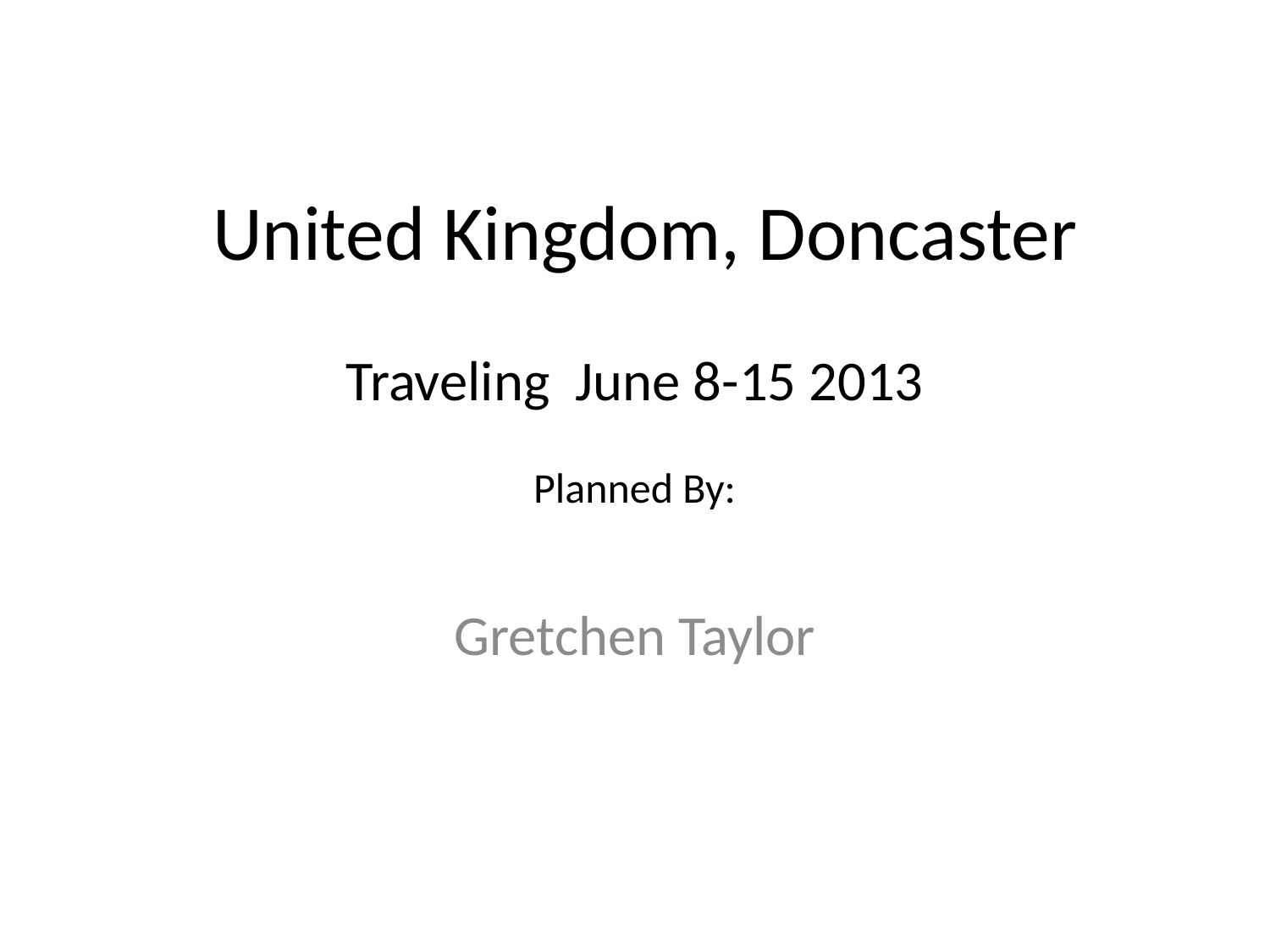

# United Kingdom, Doncaster
Traveling  June 8-15 2013
Planned By:
          Gretchen Taylor